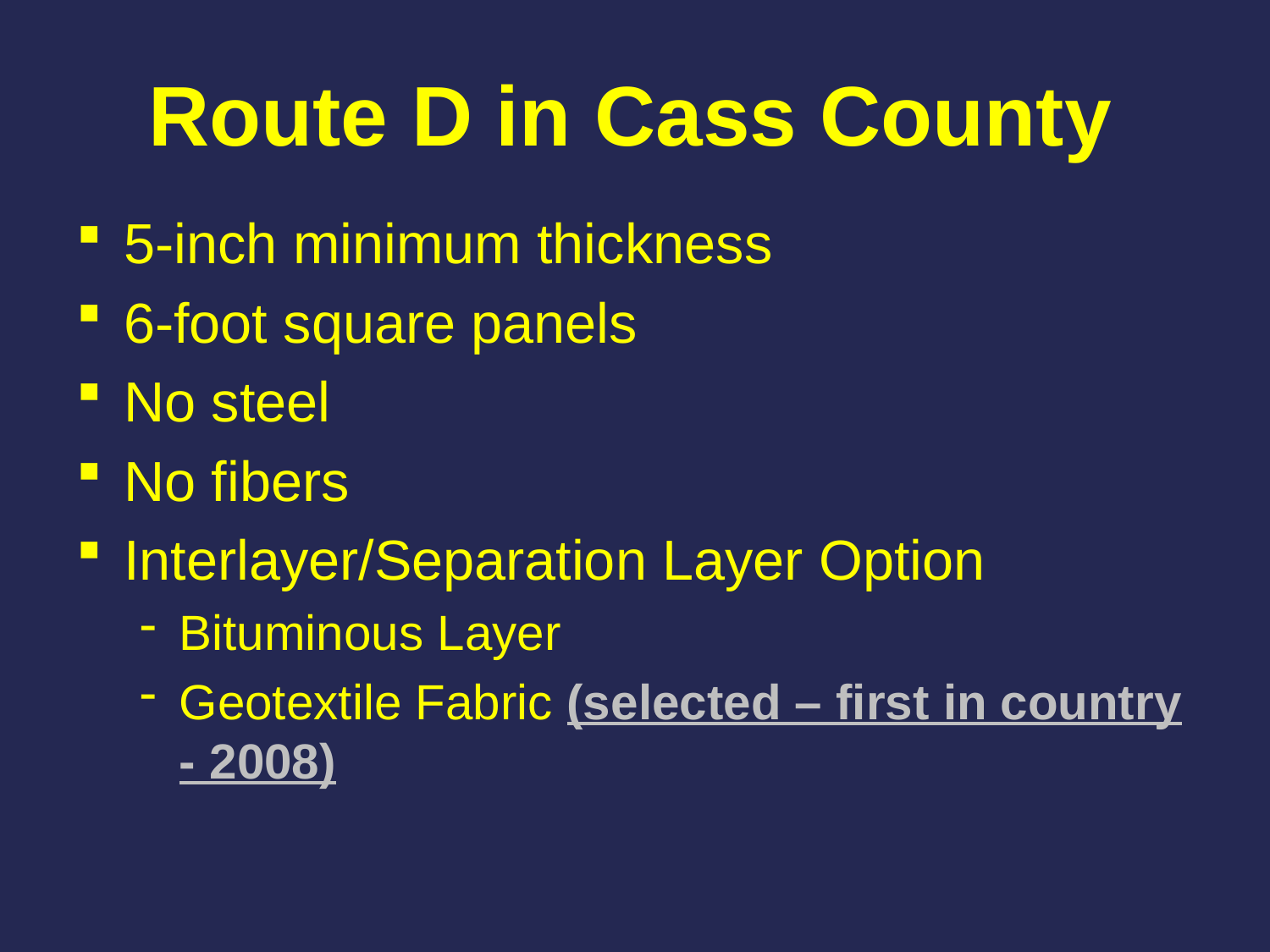

# Route D in Cass County
5-inch minimum thickness
6-foot square panels
No steel
No fibers
Interlayer/Separation Layer Option
Bituminous Layer
Geotextile Fabric (selected – first in country - 2008)